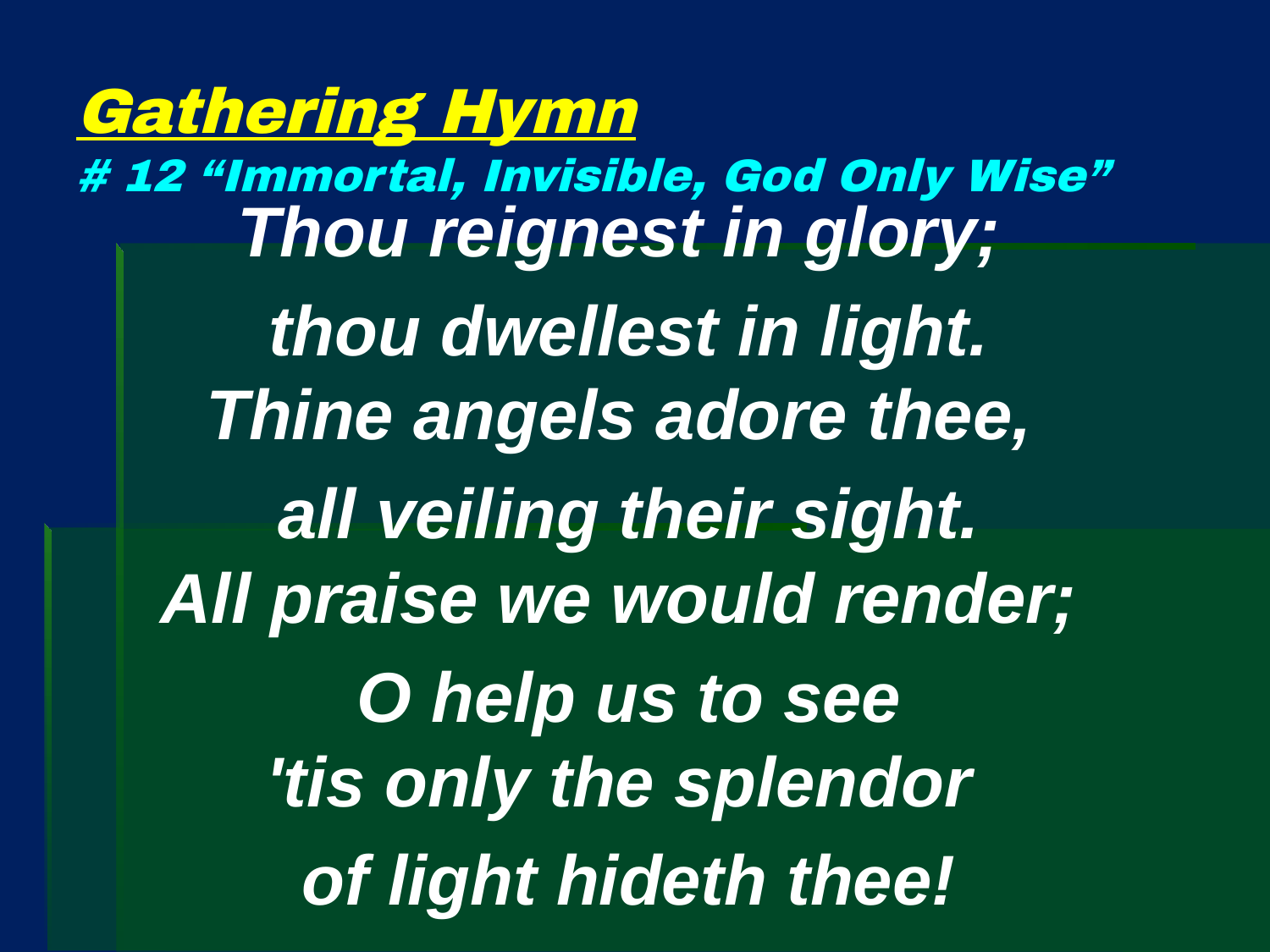

# Gathering Hymn # 12 “Immortal, Invisible, God Only Wise”
Thou reignest in glory;
thou dwellest in light.
Thine angels adore thee,
all veiling their sight.
All praise we would render;
O help us to see
'tis only the splendor
of light hideth thee!